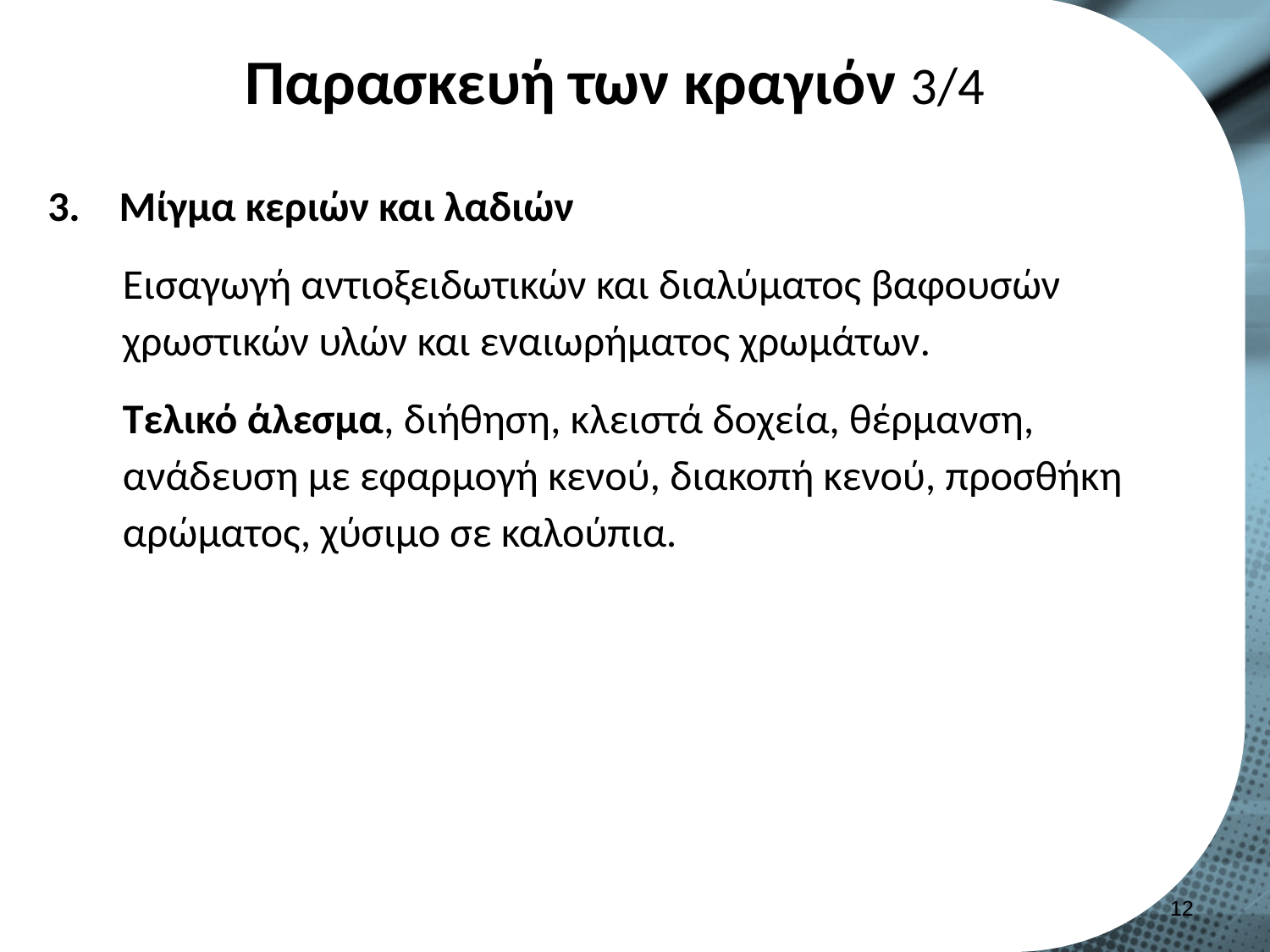

# Παρασκευή των κραγιόν 3/4
Μίγμα κεριών και λαδιών
Εισαγωγή αντιοξειδωτικών και διαλύματος βαφουσών χρωστικών υλών και εναιωρήματος χρωμάτων.
Τελικό άλεσμα, διήθηση, κλειστά δοχεία, θέρμανση, ανάδευση με εφαρμογή κενού, διακοπή κενού, προσθήκη αρώματος, χύσιμο σε καλούπια.
12